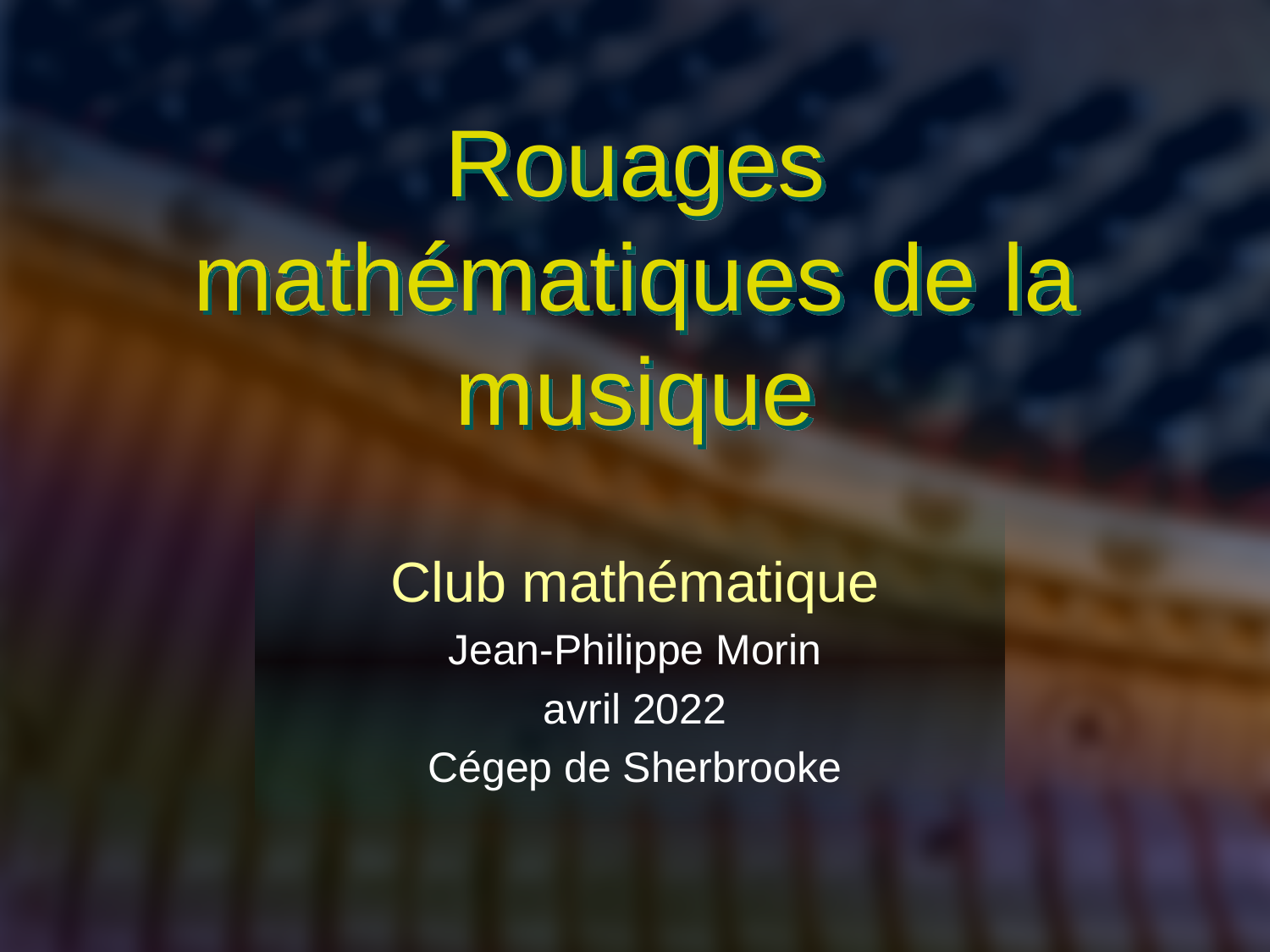

# Rouages mathématiques de la musique

Club mathématique
Jean-Philippe Morin
avril 2022
Cégep de Sherbrooke